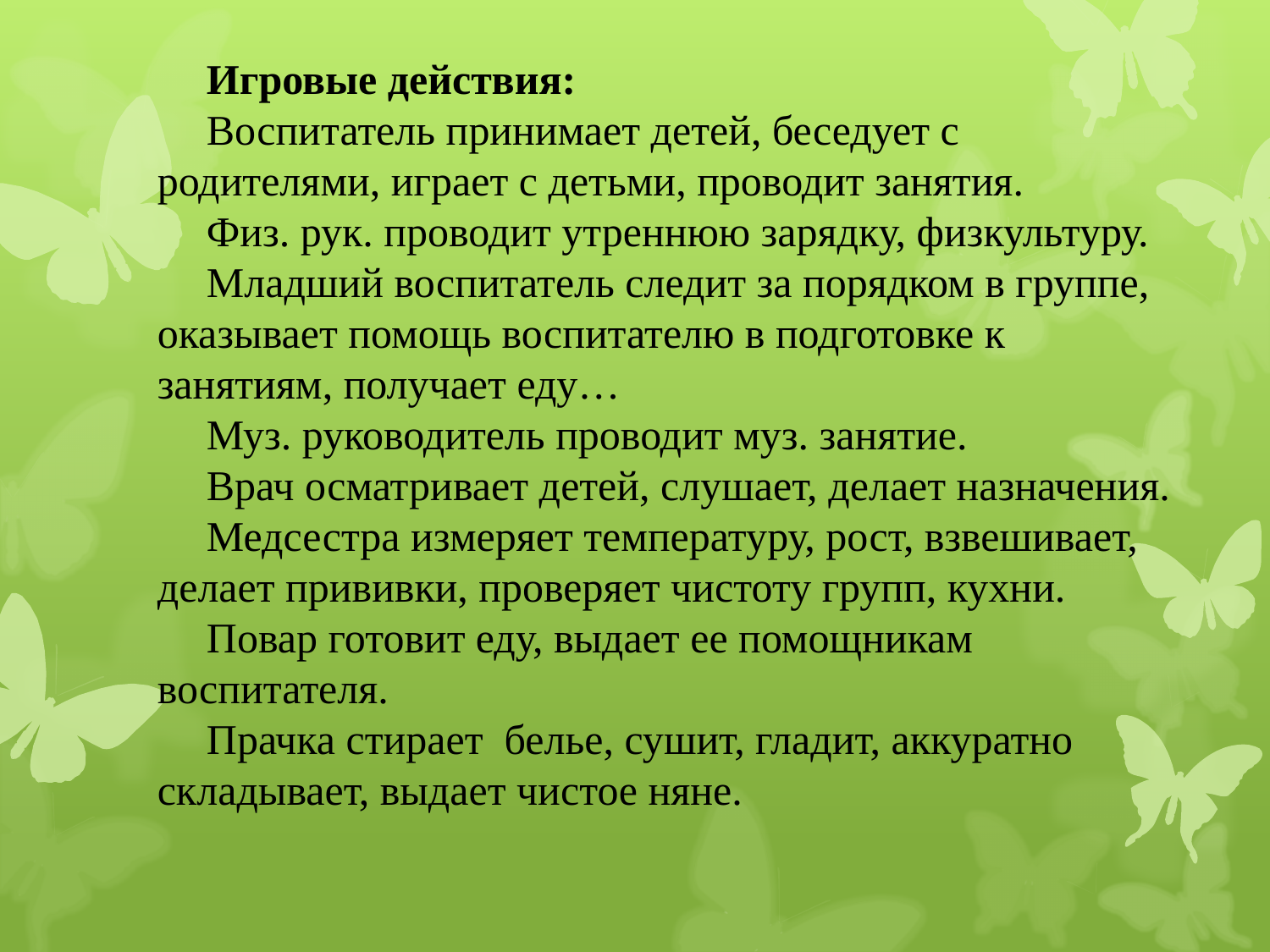

Игровые действия:
Воспитатель принимает детей, беседует с родителями, играет с детьми, проводит занятия.
Физ. рук. проводит утреннюю зарядку, физкультуру.
Младший воспитатель следит за порядком в группе, оказывает помощь воспитателю в подготовке к занятиям, получает еду…
Муз. руководитель проводит муз. занятие.
Врач осматривает детей, слушает, делает назначения.
Медсестра измеряет температуру, рост, взвешивает, делает прививки, проверяет чистоту групп, кухни.
Повар готовит еду, выдает ее помощникам воспитателя.
Прачка стирает  белье, сушит, гладит, аккуратно складывает, выдает чистое няне.